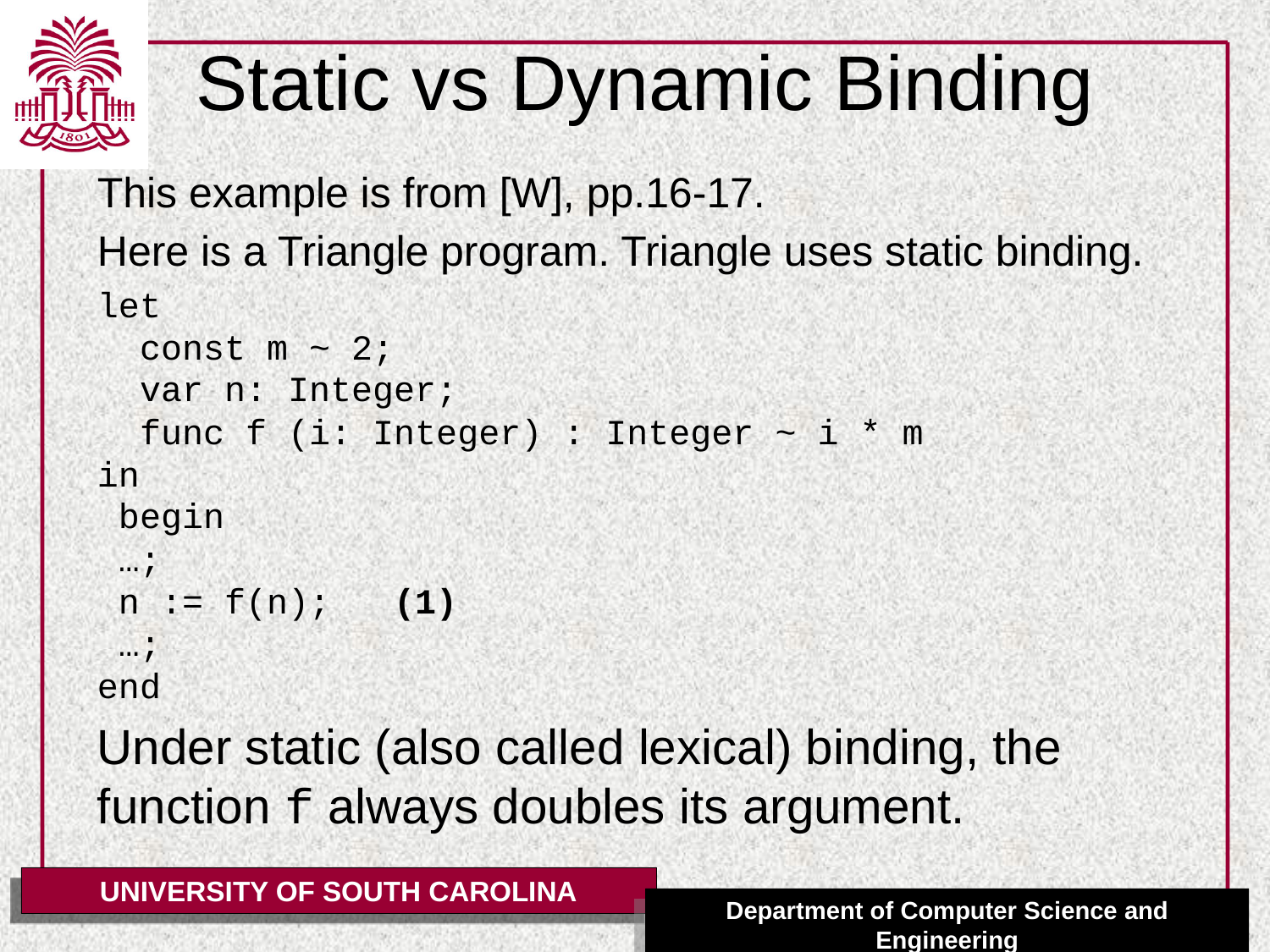

# Static vs Dynamic Binding
This example is from [W], pp.16-17.
Here is a Triangle program. Triangle uses static binding.
let
  const m ~ 2;
  var n: Integer;
  func f (i: Integer) : Integer ~ i * m
in
 begin
 …;
 n := f(n);   (1)
 …;
end
Under static (also called lexical) binding, the function f always doubles its argument.